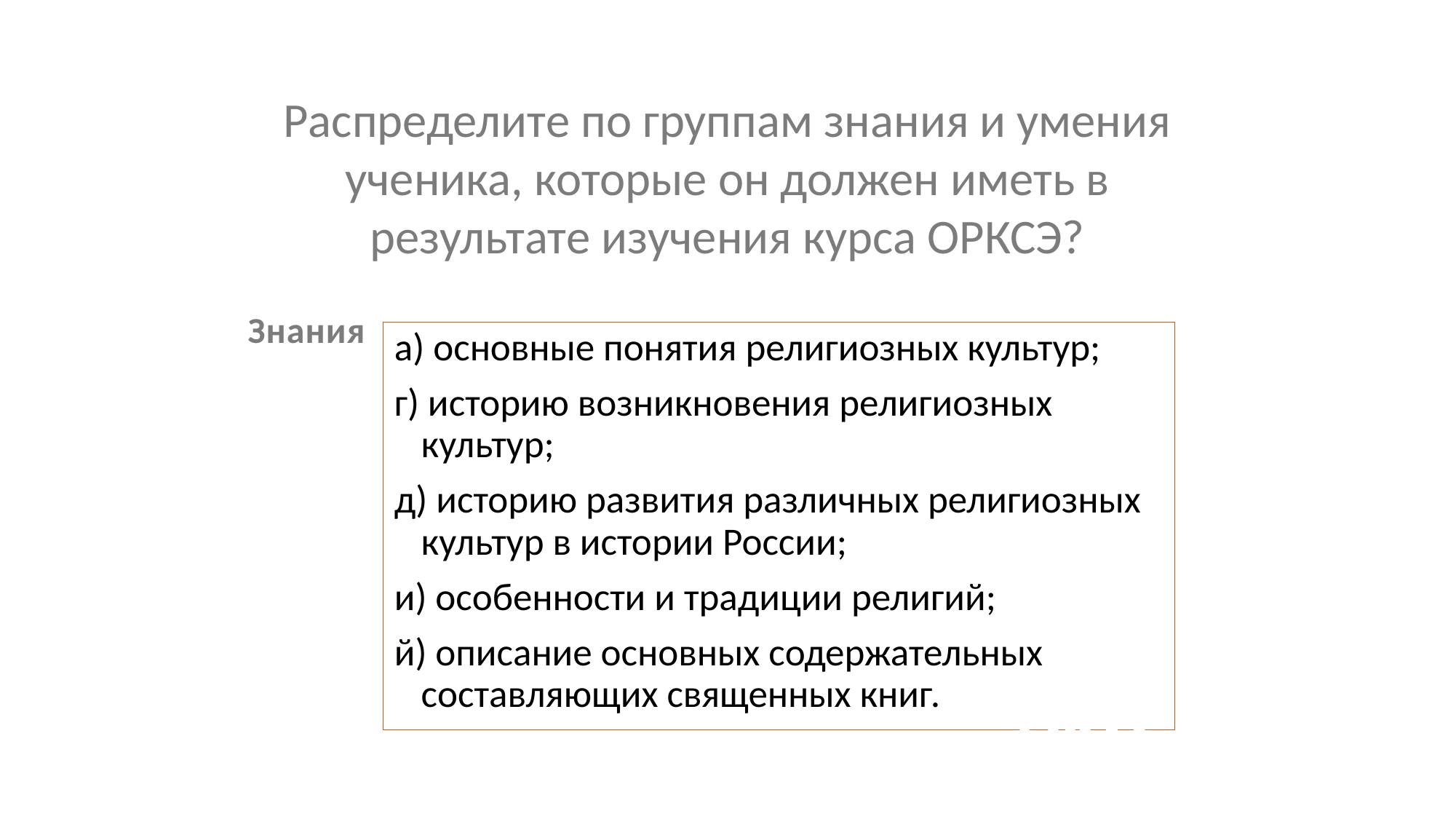

Распределите по группам знания и умения ученика, которые он должен иметь в результате изучения курса ОРКСЭ?
Знания
а) основные понятия религиозных культур;
г) историю возникновения религиозных культур;
д) историю развития различных религиозных культур в истории России;
и) особенности и традиции религий;
й) описание основных содержательных составляющих священных книг.

ОРКСЭ